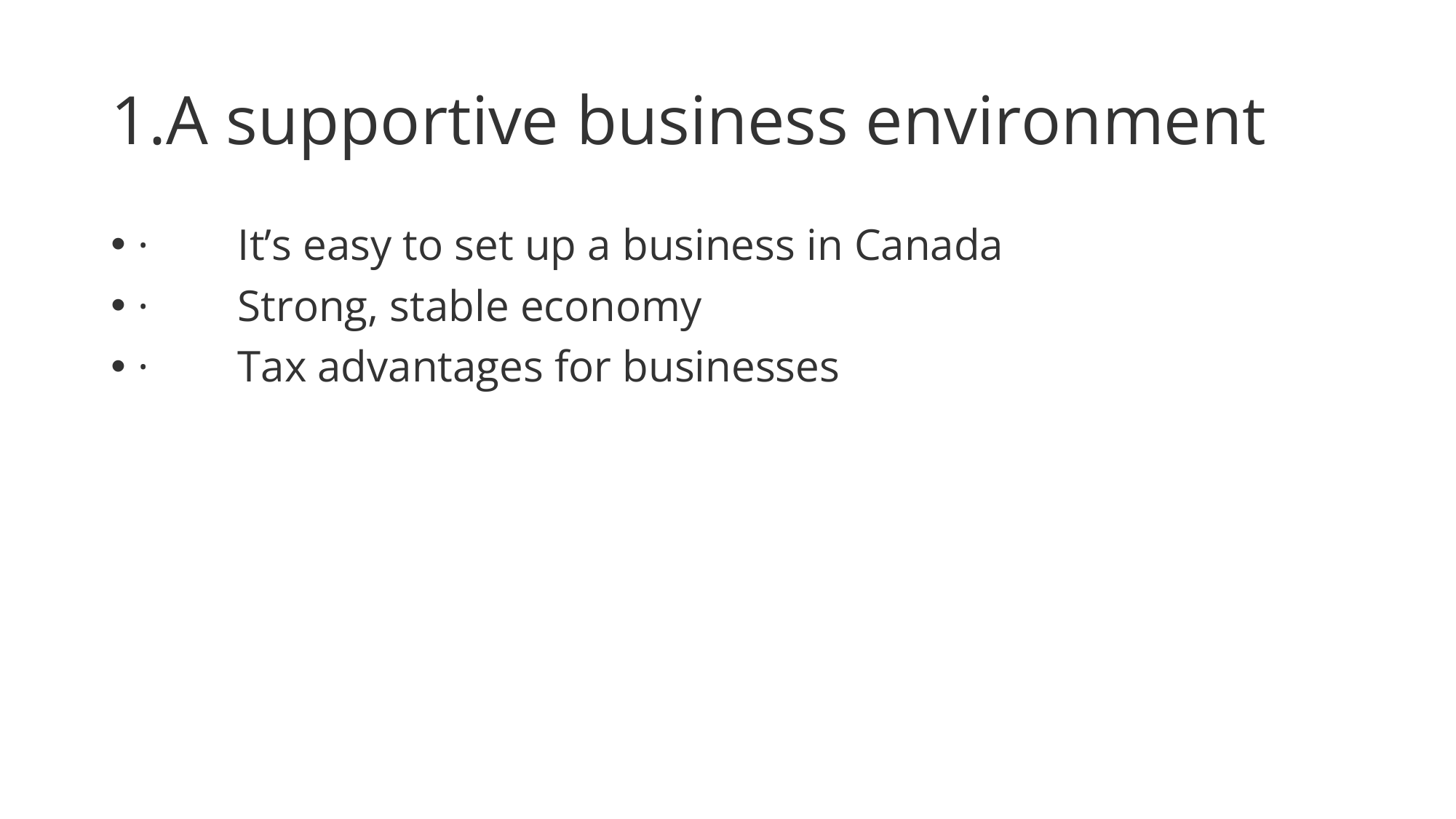

# 1.A supportive business environment
·        It’s easy to set up a business in Canada
·        Strong, stable economy
·        Tax advantages for businesses